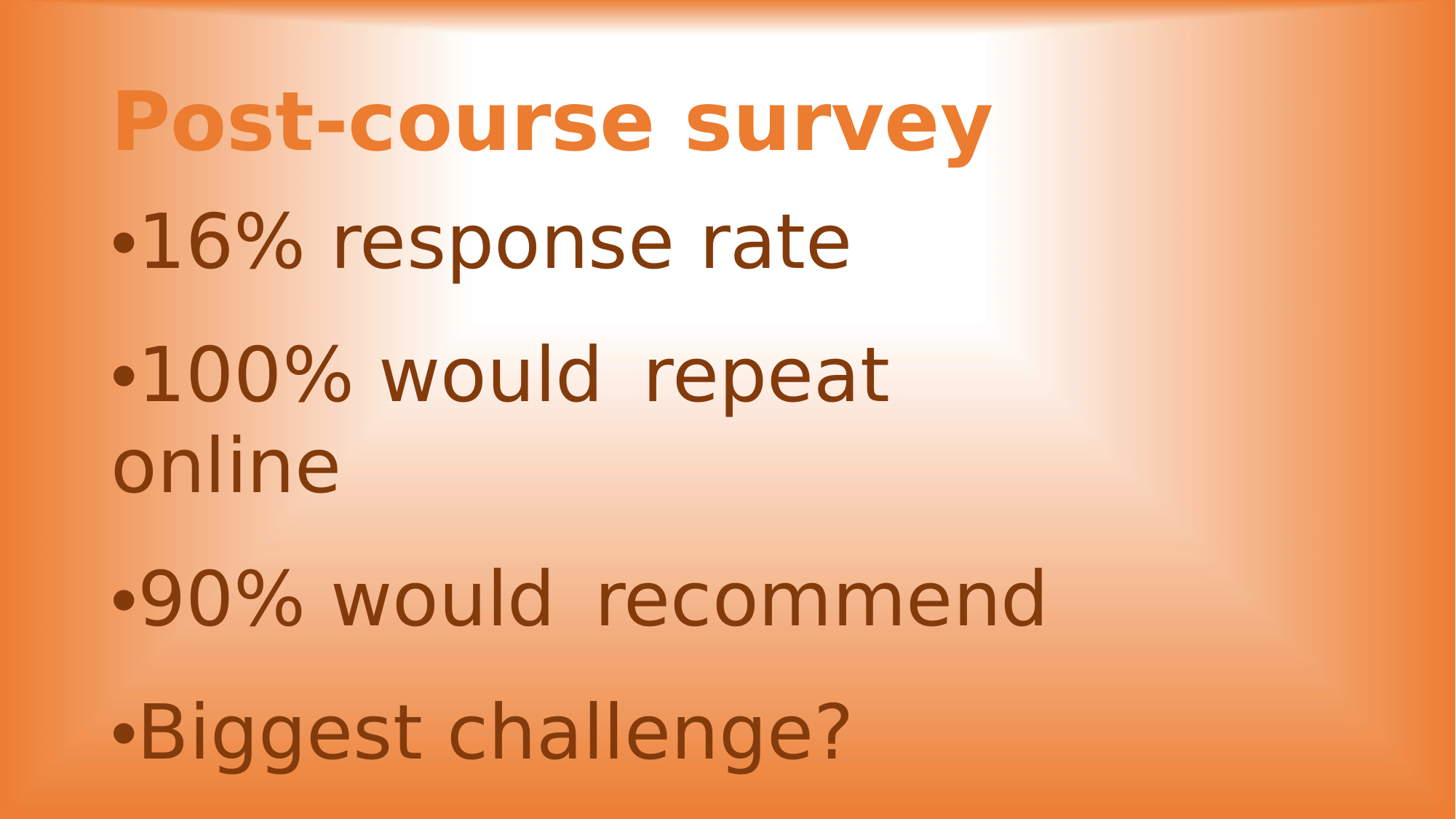

# Post-course survey
•16% response rate
•100% would	repeat online
•90% would	recommend
•Biggest challenge?